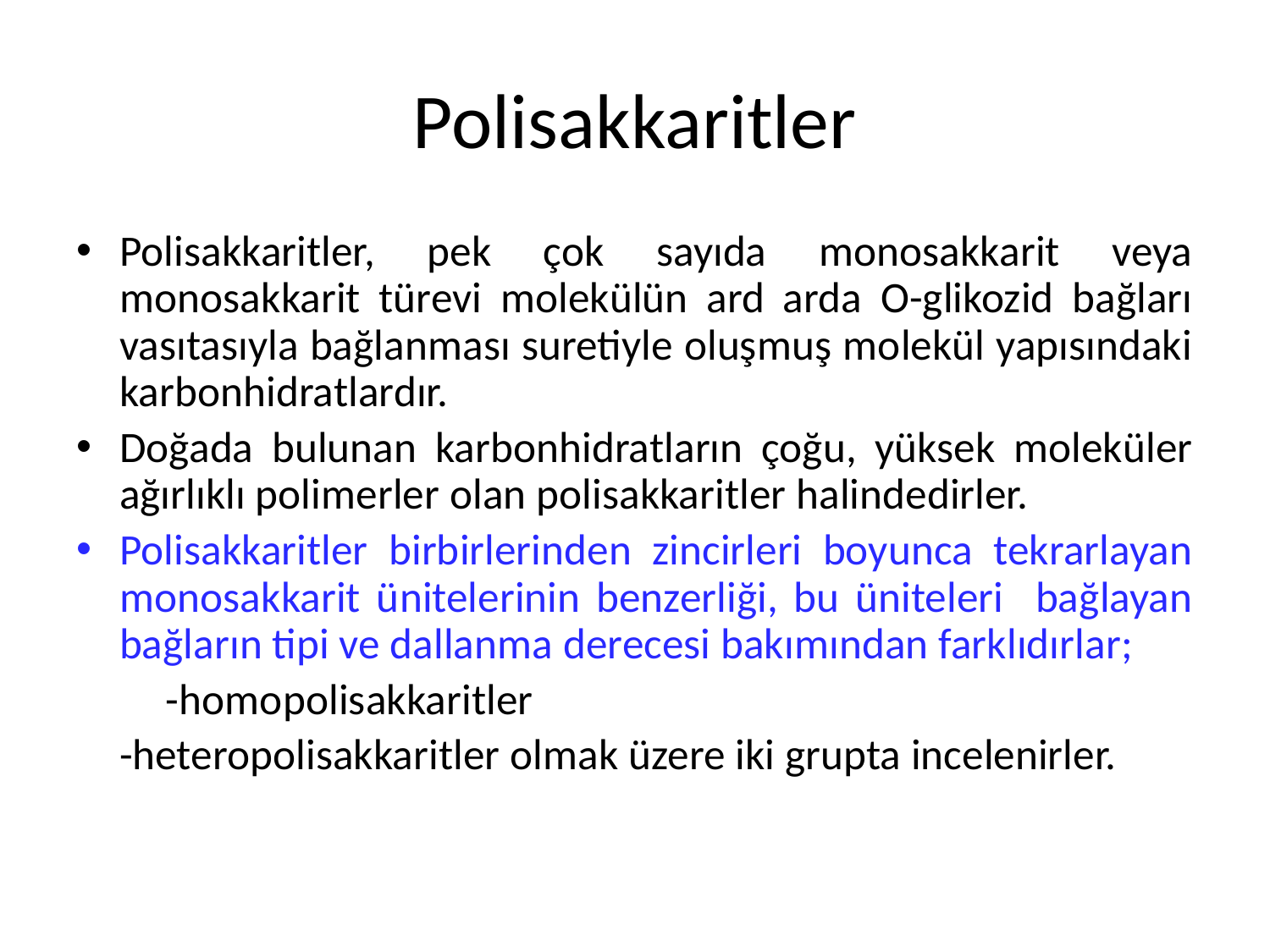

# Polisakkaritler
Polisakkaritler, pek çok sayıda monosakkarit veya monosakkarit türevi molekülün ard arda O-glikozid bağları vasıtasıyla bağlanması suretiyle oluşmuş molekül yapısındaki karbonhidratlardır.
Doğada bulunan karbonhidratların çoğu, yüksek moleküler ağırlıklı polimerler olan polisakkaritler halindedirler.
Polisakkaritler birbirlerinden zincirleri boyunca tekrarlayan monosakkarit ünitelerinin benzerliği, bu üniteleri  bağlayan bağların tipi ve dallanma derecesi bakımından farklıdırlar;
         -homopolisakkaritler
 	-heteropolisakkaritler olmak üzere iki grupta incelenirler.